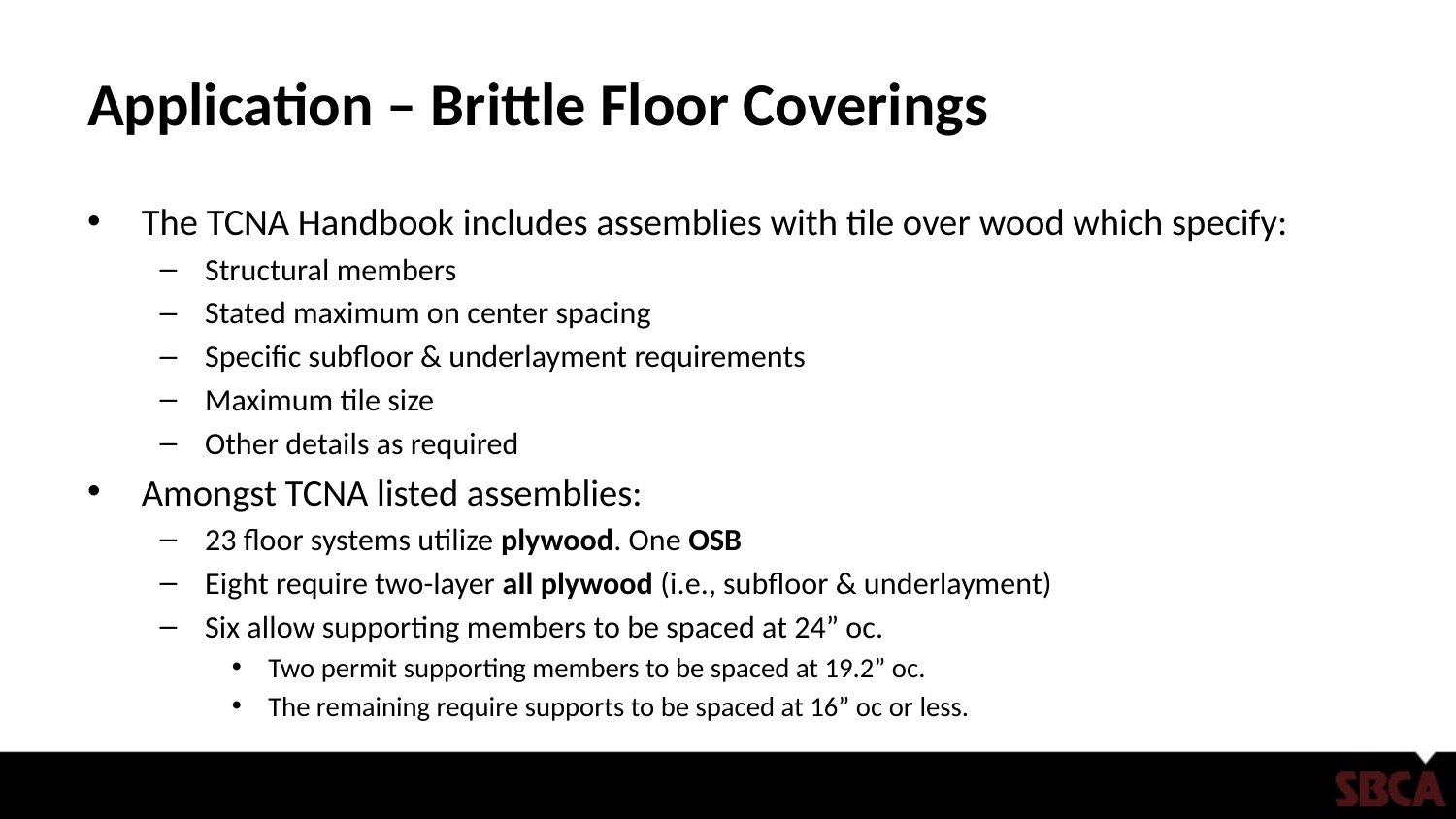

# Application – Brittle Floor Coverings
The TCNA Handbook includes assemblies with tile over wood which specify:
Structural members
Stated maximum on center spacing
Specific subfloor & underlayment requirements
Maximum tile size
Other details as required
Amongst TCNA listed assemblies:
23 floor systems utilize plywood. One OSB
Eight require two-layer all plywood (i.e., subfloor & underlayment)
Six allow supporting members to be spaced at 24” oc.
Two permit supporting members to be spaced at 19.2” oc.
The remaining require supports to be spaced at 16” oc or less.